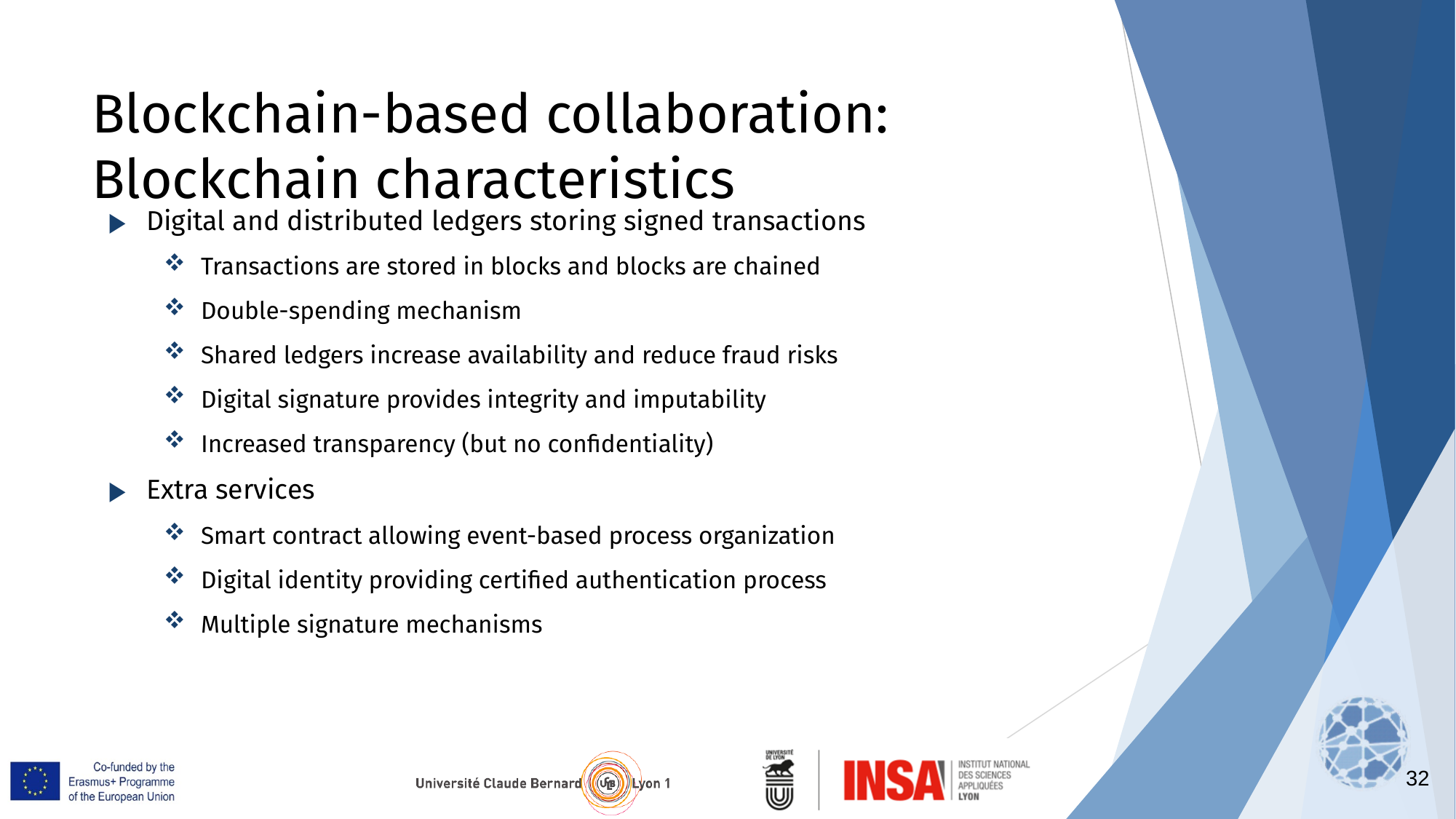

32
# Blockchain-based collaboration: Blockchain characteristics
Digital and distributed ledgers storing signed transactions
Transactions are stored in blocks and blocks are chained
Double-spending mechanism
Shared ledgers increase availability and reduce fraud risks
Digital signature provides integrity and imputability
Increased transparency (but no confidentiality)
Extra services
Smart contract allowing event-based process organization
Digital identity providing certified authentication process
Multiple signature mechanisms